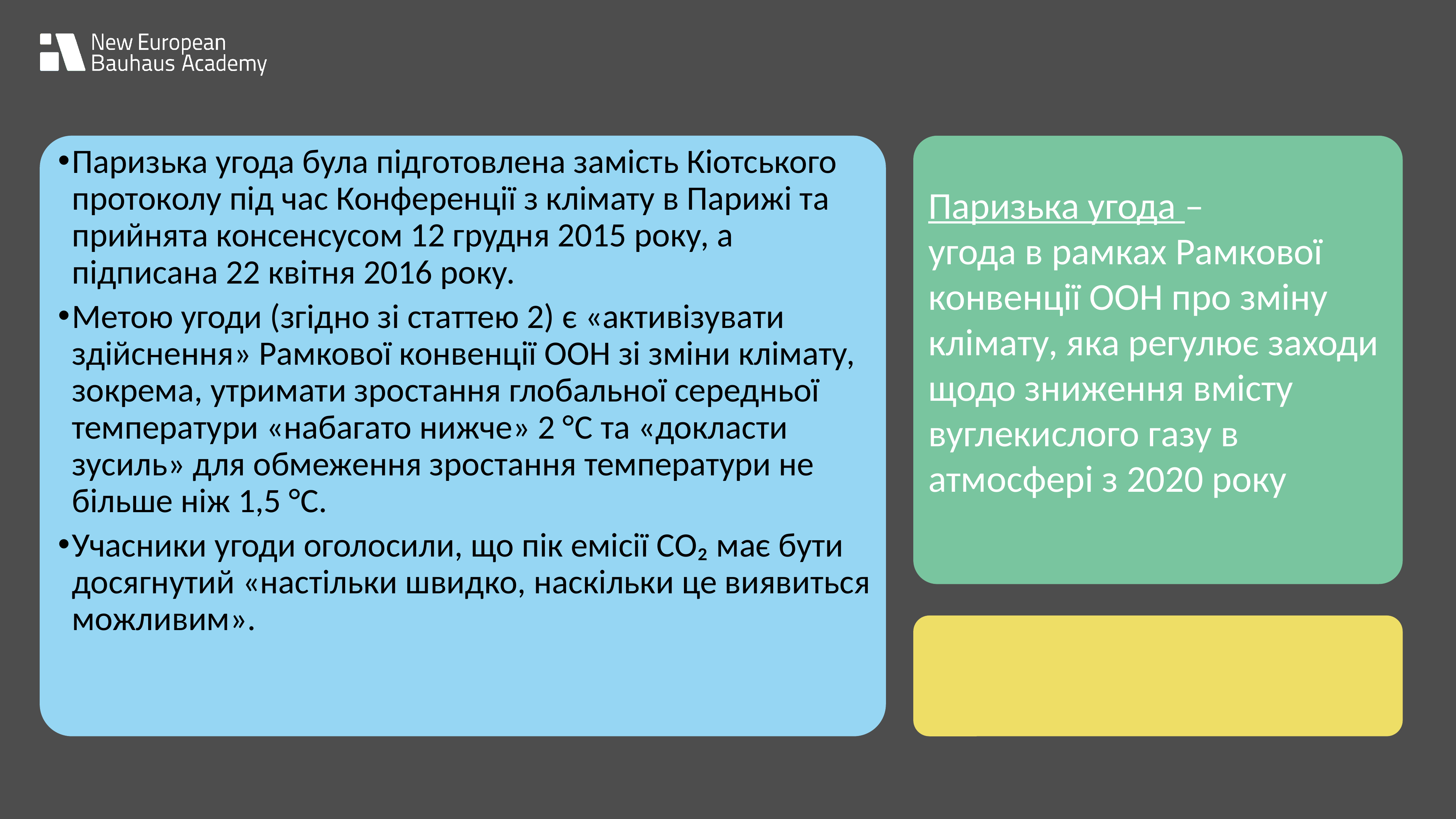

Паризька угода була підготовлена замість Кіотського протоколу під час Конференції з клімату в Парижі та прийнята консенсусом 12 грудня 2015 року, а підписана 22 квітня 2016 року.
Метою угоди (згідно зі статтею 2) є «активізувати здійснення» Рамкової конвенції ООН зі зміни клімату, зокрема, утримати зростання глобальної середньої температури «набагато нижче» 2 °C та «докласти зусиль» для обмеження зростання температури не більше ніж 1,5 °C.
Учасники угоди оголосили, що пік емісії СО₂ має бути досягнутий «настільки швидко, наскільки це виявиться можливим».

Паризька угода –
угода в рамках Рамкової конвенції ООН про зміну клімату, яка регулює заходи щодо зниження вмісту вуглекислого газу в атмосфері з 2020 року